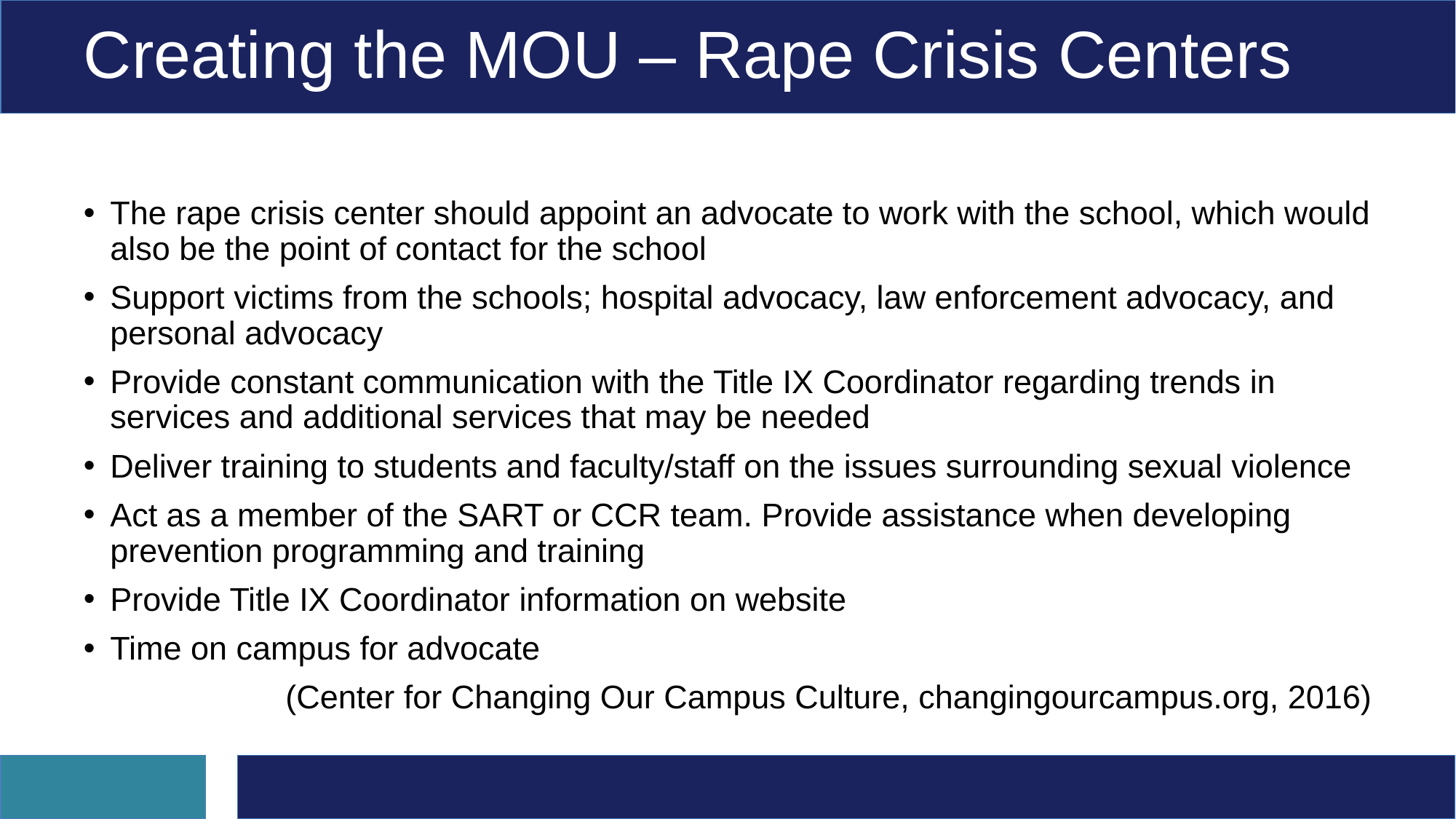

# Creating the MOU – Rape Crisis Centers
The rape crisis center should appoint an advocate to work with the school, which would also be the point of contact for the school
Support victims from the schools; hospital advocacy, law enforcement advocacy, and personal advocacy
Provide constant communication with the Title IX Coordinator regarding trends in services and additional services that may be needed
Deliver training to students and faculty/staff on the issues surrounding sexual violence
Act as a member of the SART or CCR team. Provide assistance when developing prevention programming and training
Provide Title IX Coordinator information on website
Time on campus for advocate
(Center for Changing Our Campus Culture, changingourcampus.org, 2016)